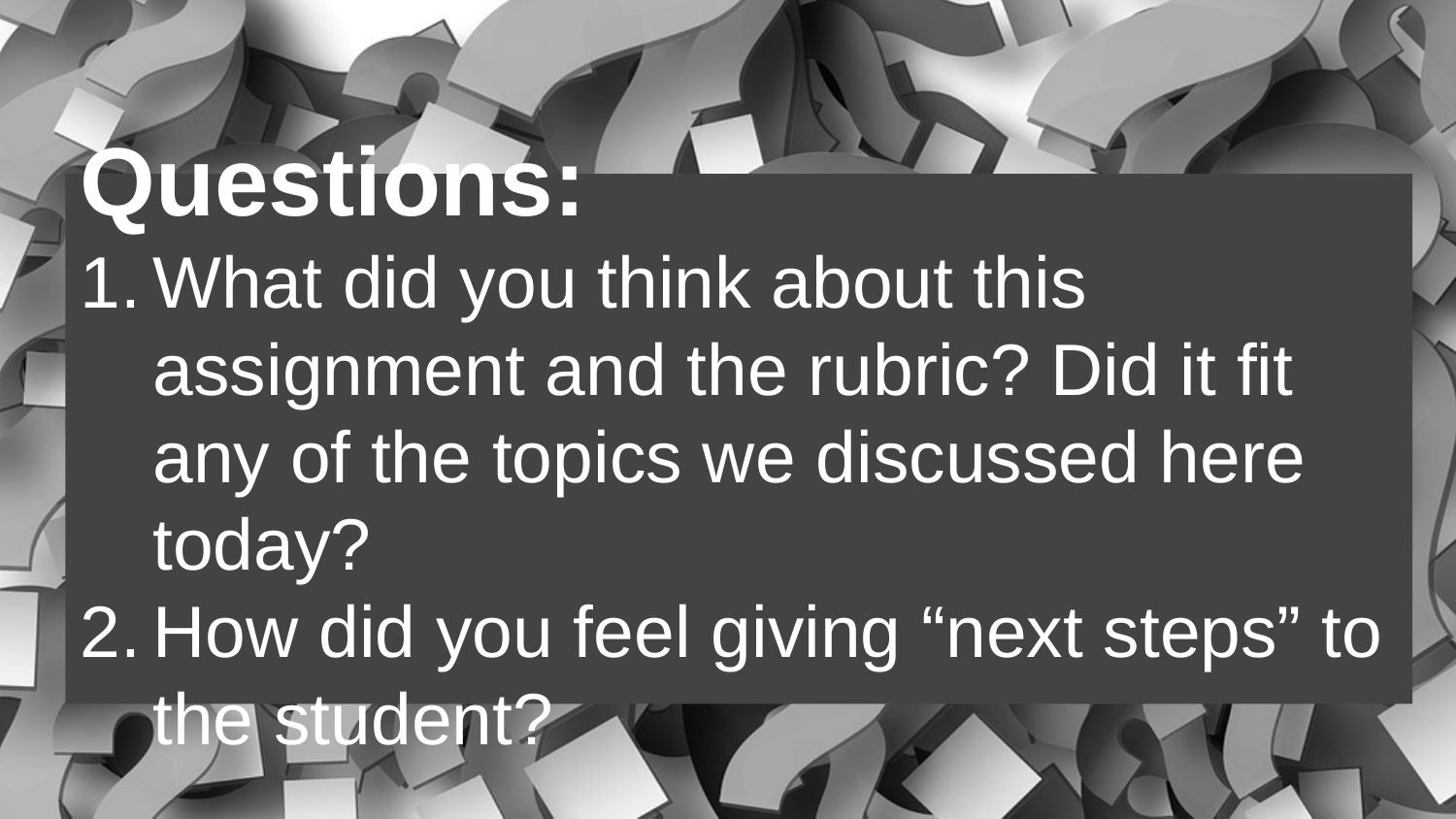

# Questions:
What did you think about this assignment and the rubric? Did it fit any of the topics we discussed here today?
How did you feel giving “next steps” to the student?